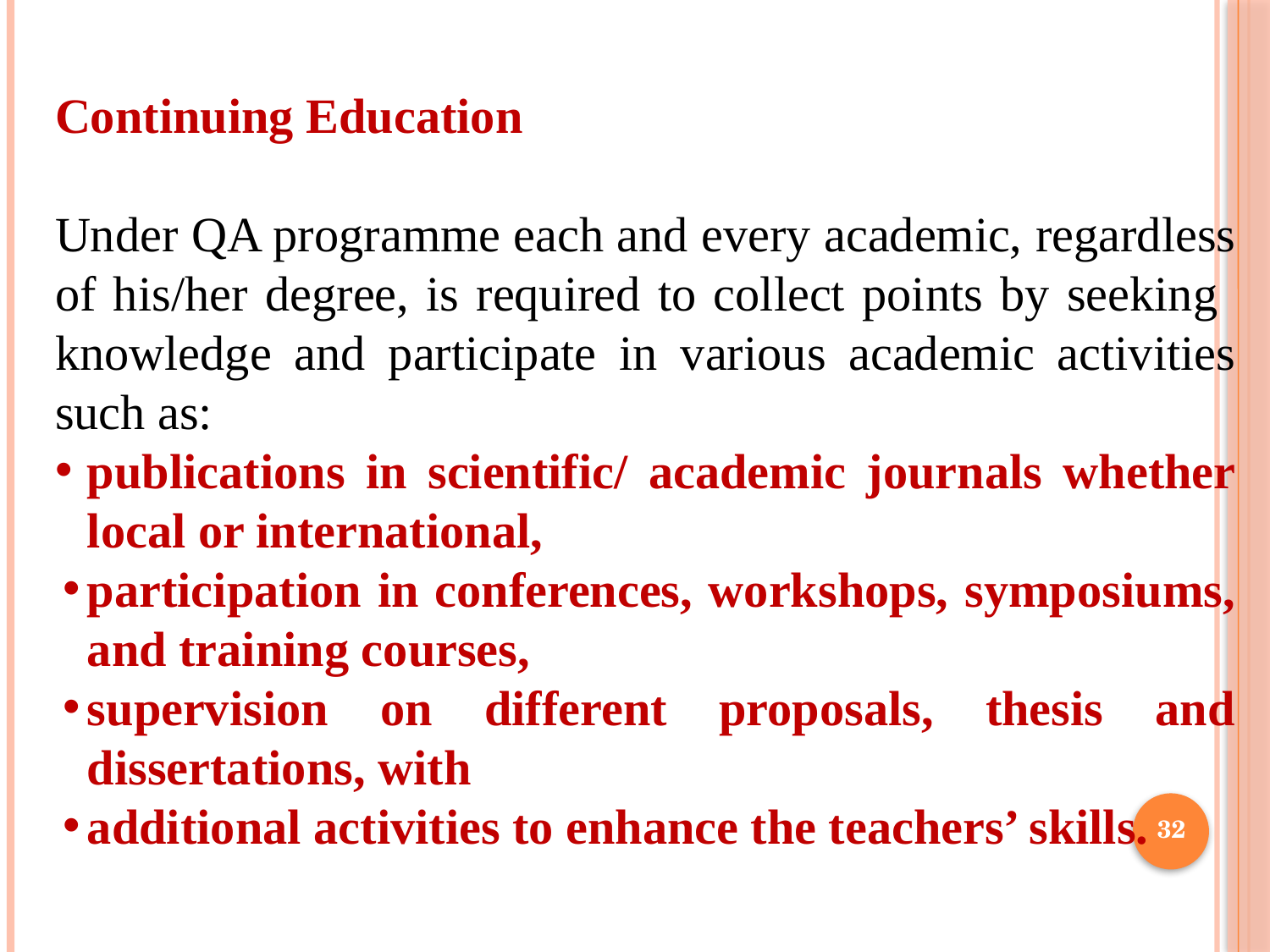

Continuing Education

Under QA programme each and every academic, regardless of his/her degree, is required to collect points by seeking  knowledge and participate in various academic activities such as:
publications in scientific/ academic journals whether local or international,
participation in conferences, workshops, symposiums, and training courses,
supervision on different proposals, thesis and dissertations, with
additional activities to enhance the teachers’ skills.
32